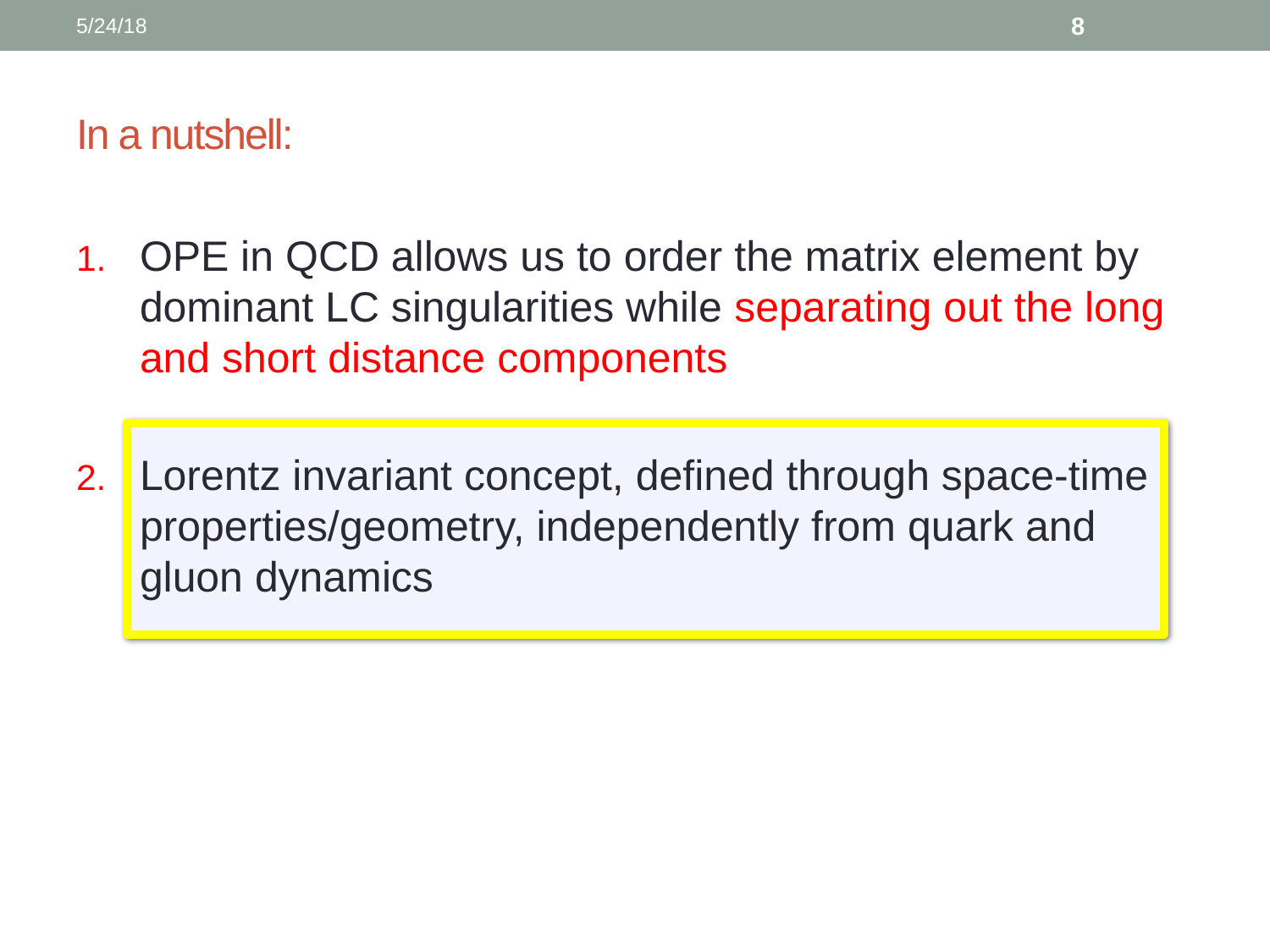

5/24/18
8
# In a nutshell:
OPE in QCD allows us to order the matrix element by dominant LC singularities while separating out the long and short distance components

Lorentz invariant concept, defined through space-time properties/geometry, independently from quark and gluon dynamics